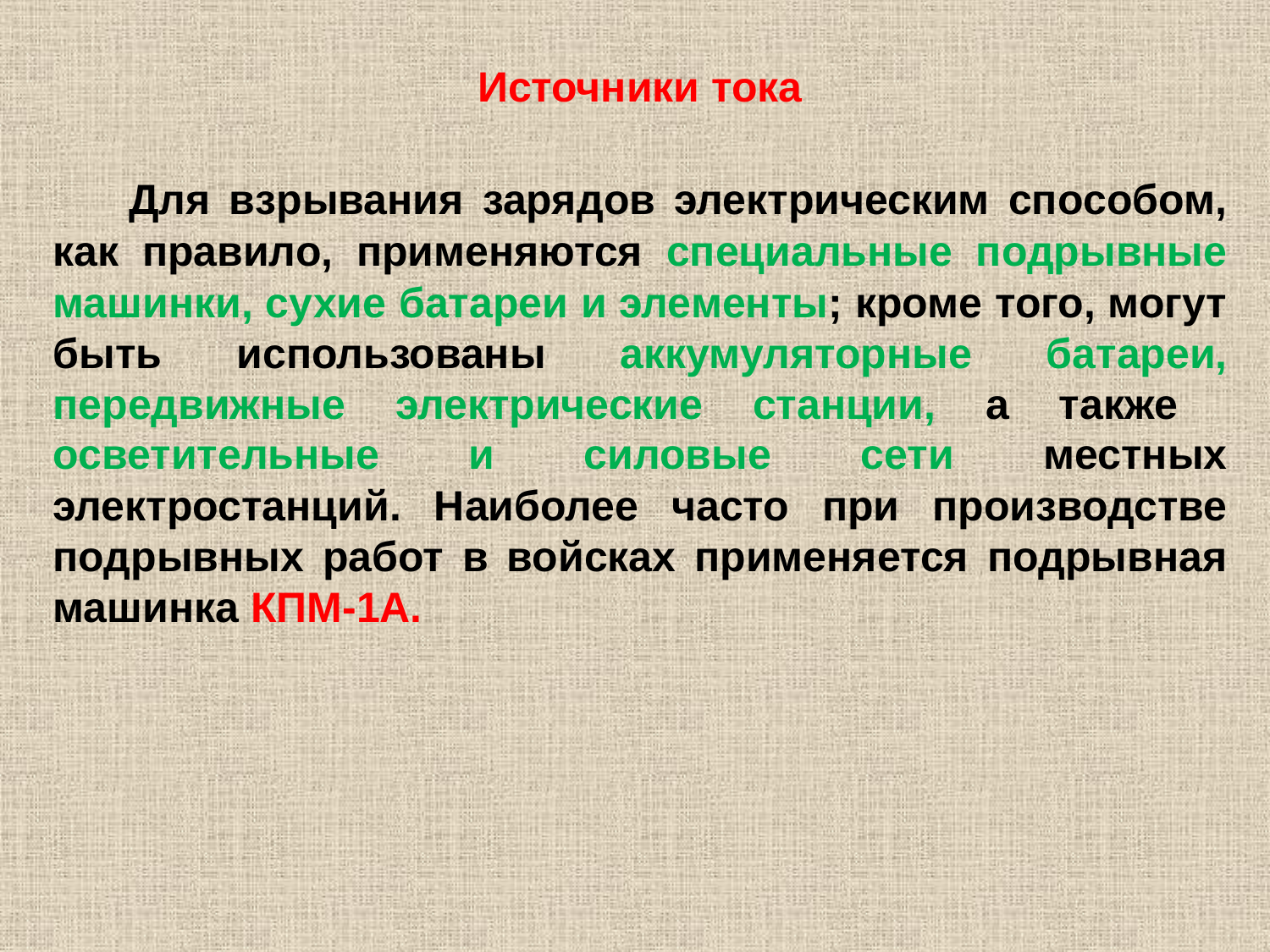

# Источники тока
   Для взрывания зарядов электрическим способом, как правило, применяются специальные подрывные машинки, сухие батареи и элементы; кроме того, могут быть использованы аккумуляторные батареи, передвижные электрические станции, а также  осветительные и силовые сети местных электростанций. Наиболее часто при производстве подрывных работ в войсках применяется подрывная машинка КПМ-1А.